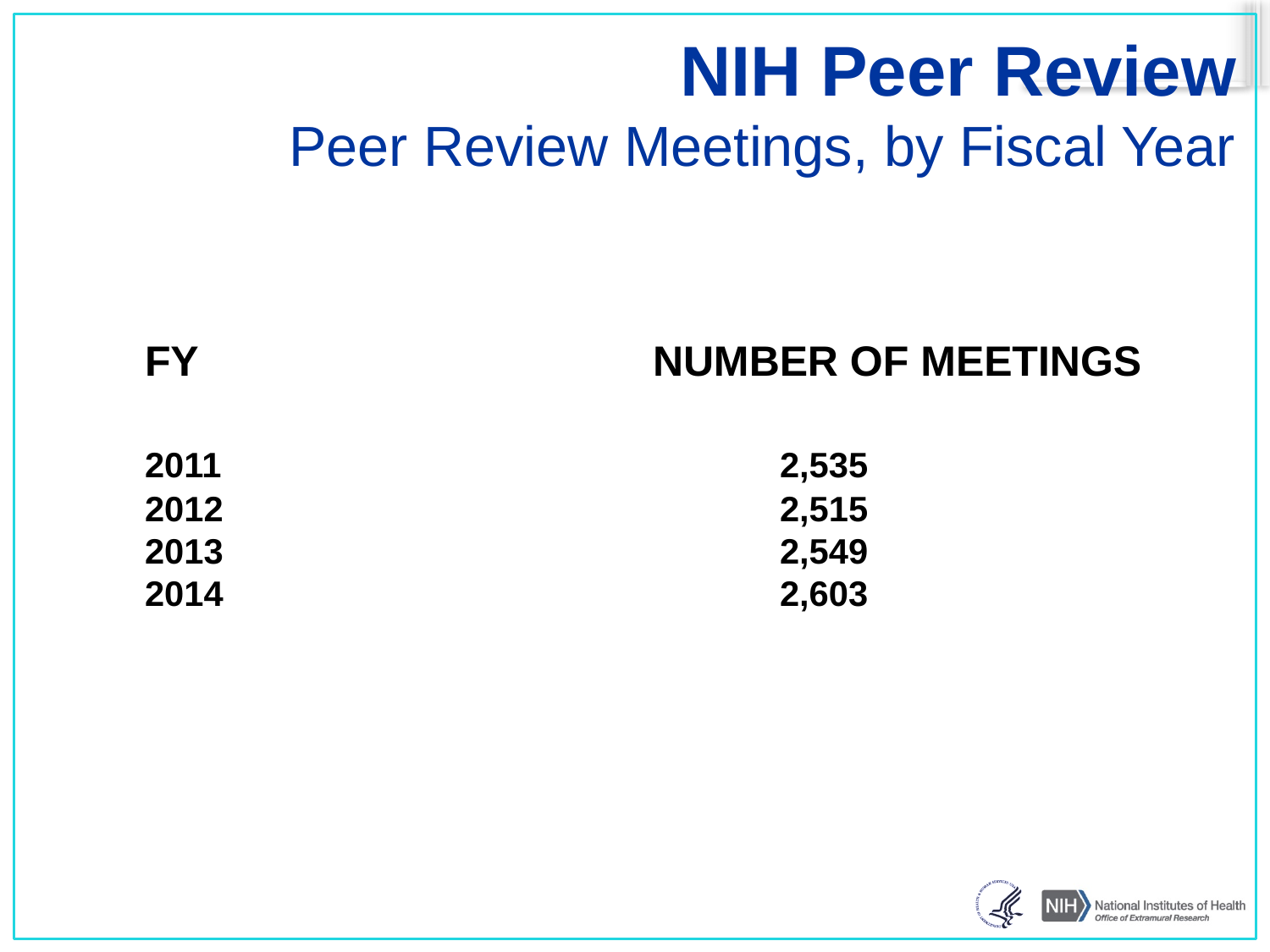

# NIH Peer Review Peer Review Meetings, by Fiscal Year

	FY         			NUMBER OF MEETINGS

	2011					2,535
	2012					2,515
	2013					2,549
	2014					2,603